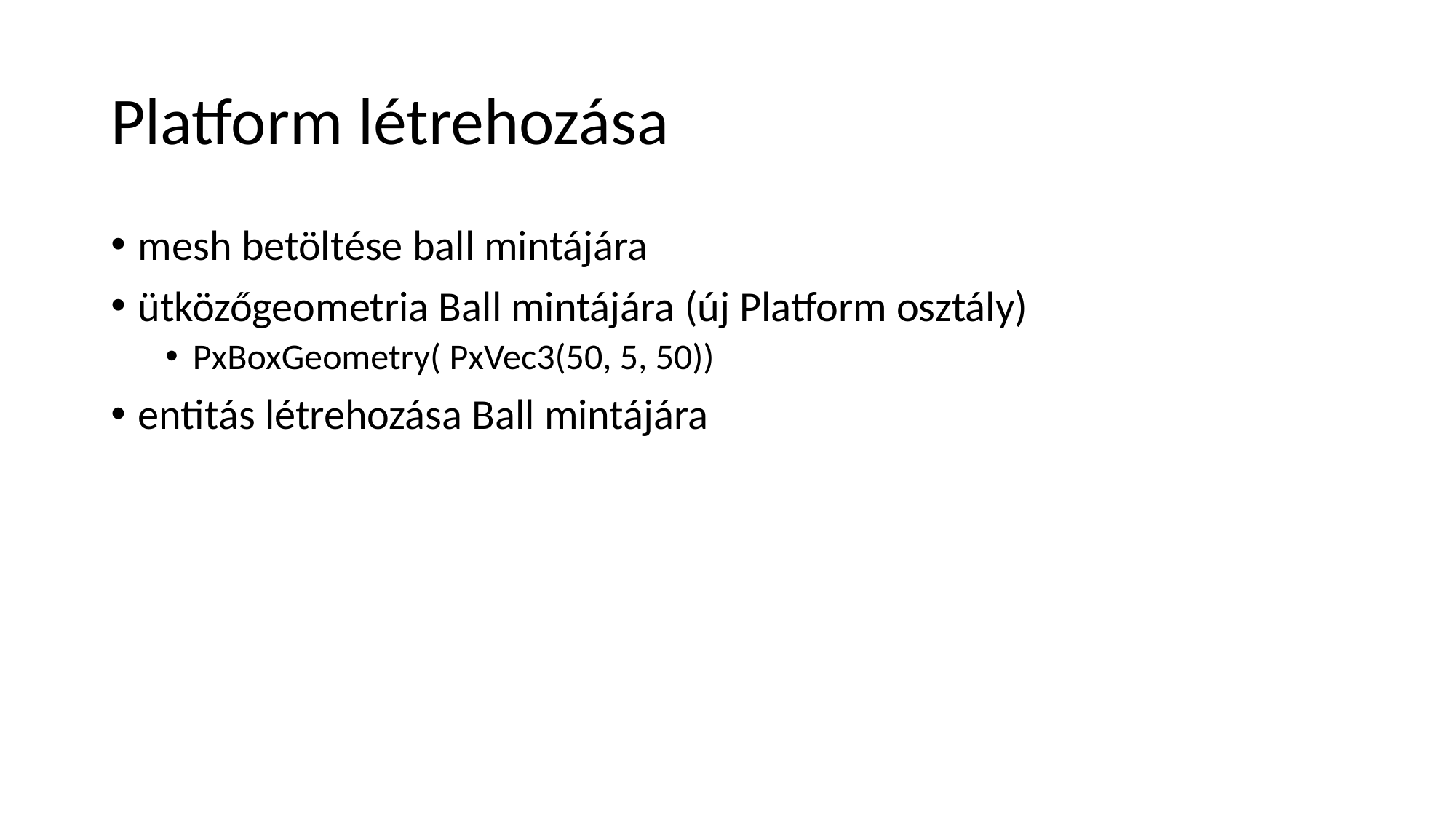

# Platform létrehozása
mesh betöltése ball mintájára
ütközőgeometria Ball mintájára (új Platform osztály)
PxBoxGeometry( PxVec3(50, 5, 50))
entitás létrehozása Ball mintájára